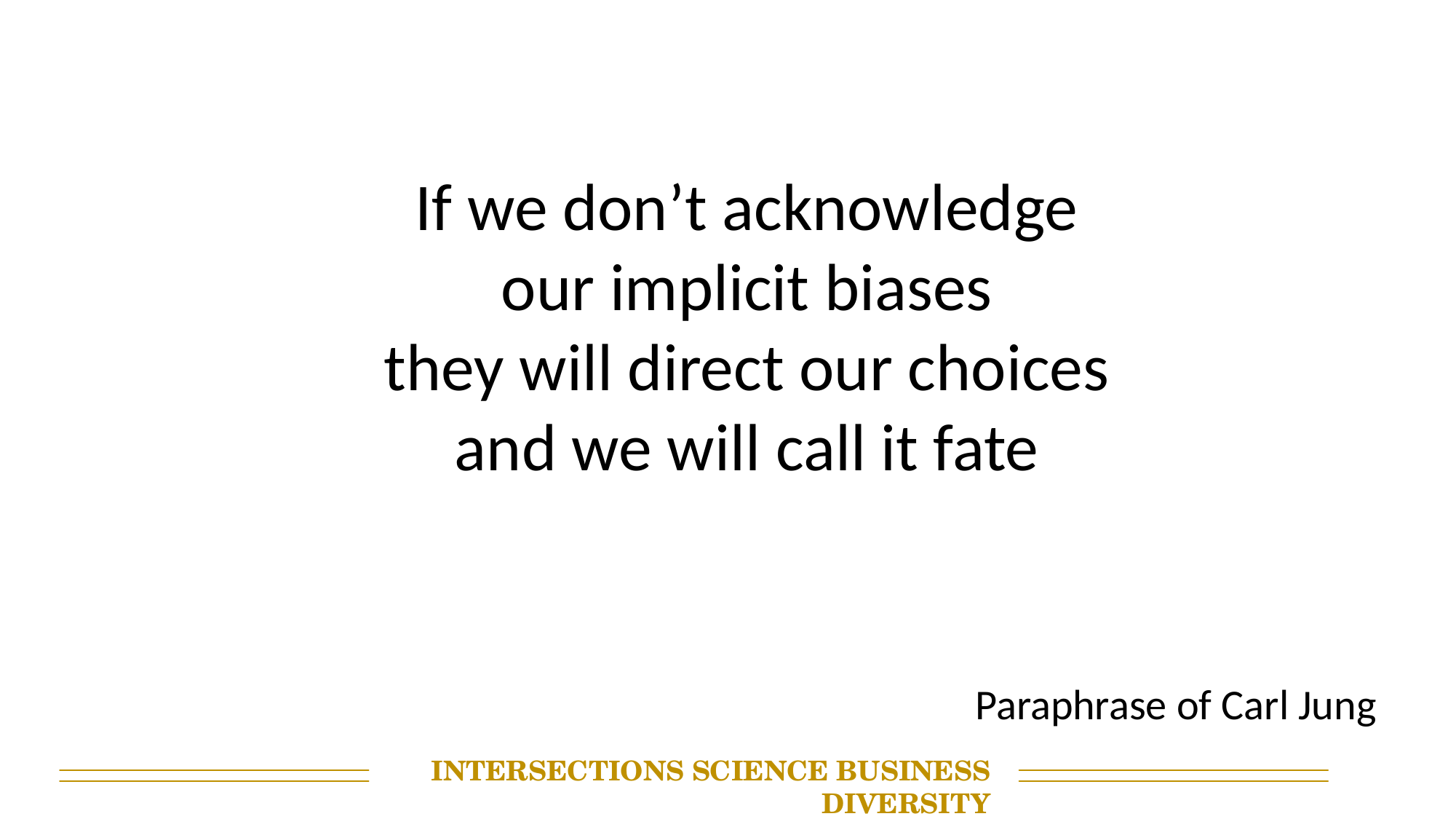

If we don’t acknowledge
our implicit biases
they will direct our choices
and we will call it fate
Paraphrase of Carl Jung